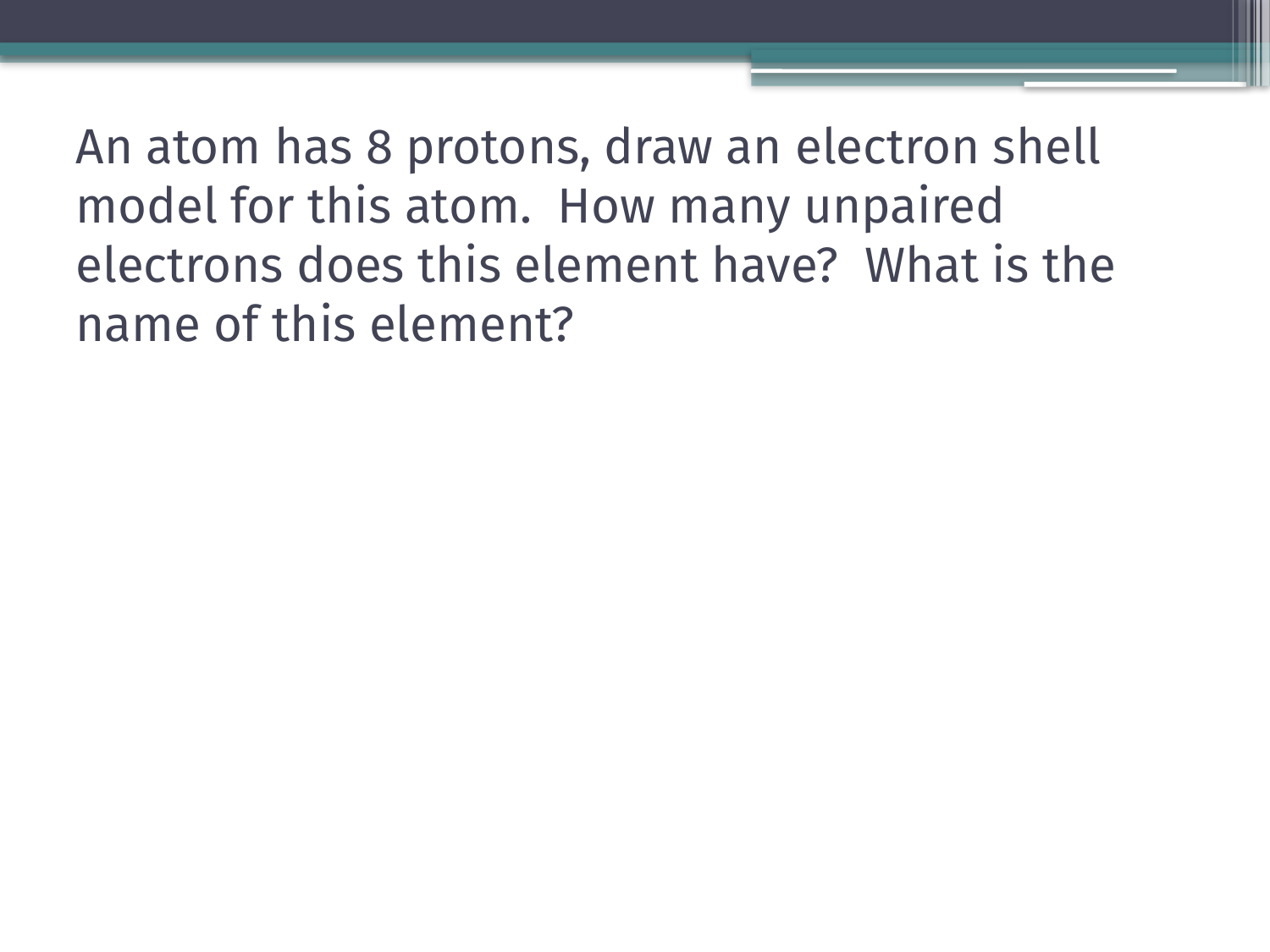

# An atom has 8 protons, draw an electron shell model for this atom.  How many unpaired electrons does this element have?  What is the name of this element?